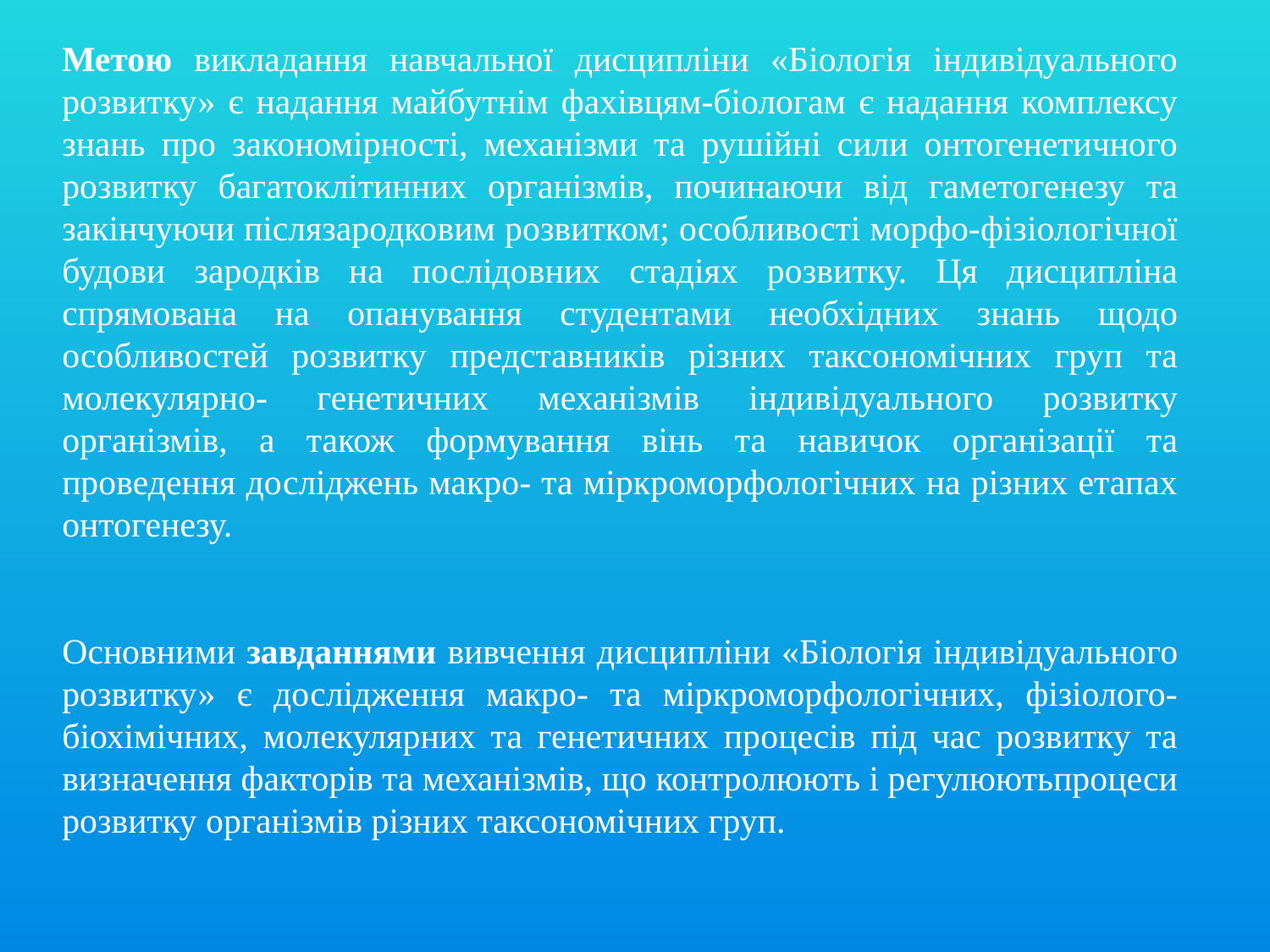

Метою викладання навчальної дисципліни «Біологія індивідуального розвитку» є надання майбутнім фахівцям-біологам є надання комплексу знань про закономірності, механізми та рушійні сили онтогенетичного розвитку багатоклітинних організмів, починаючи від гаметогенезу та закінчуючи післязародковим розвитком; особливості морфо-фізіологічної будови зародків на послідовних стадіях розвитку. Ця дисципліна спрямована на опанування студентами необхідних знань щодо особливостей розвитку представників різних таксономічних груп та молекулярно- генетичних механізмів індивідуального розвитку організмів, а також формування вінь та навичок організації та проведення досліджень макро- та міркроморфологічних на різних етапах онтогенезу.

Основними завданнями вивчення дисципліни «Біологія індивідуального розвитку» є дослідження макро- та міркроморфологічних, фізіолого-біохімічних, молекулярних та генетичних процесів під час розвитку та визначення факторів та механізмів, що контролюють і регулюютьпроцеси розвитку організмів різних таксономічних груп.